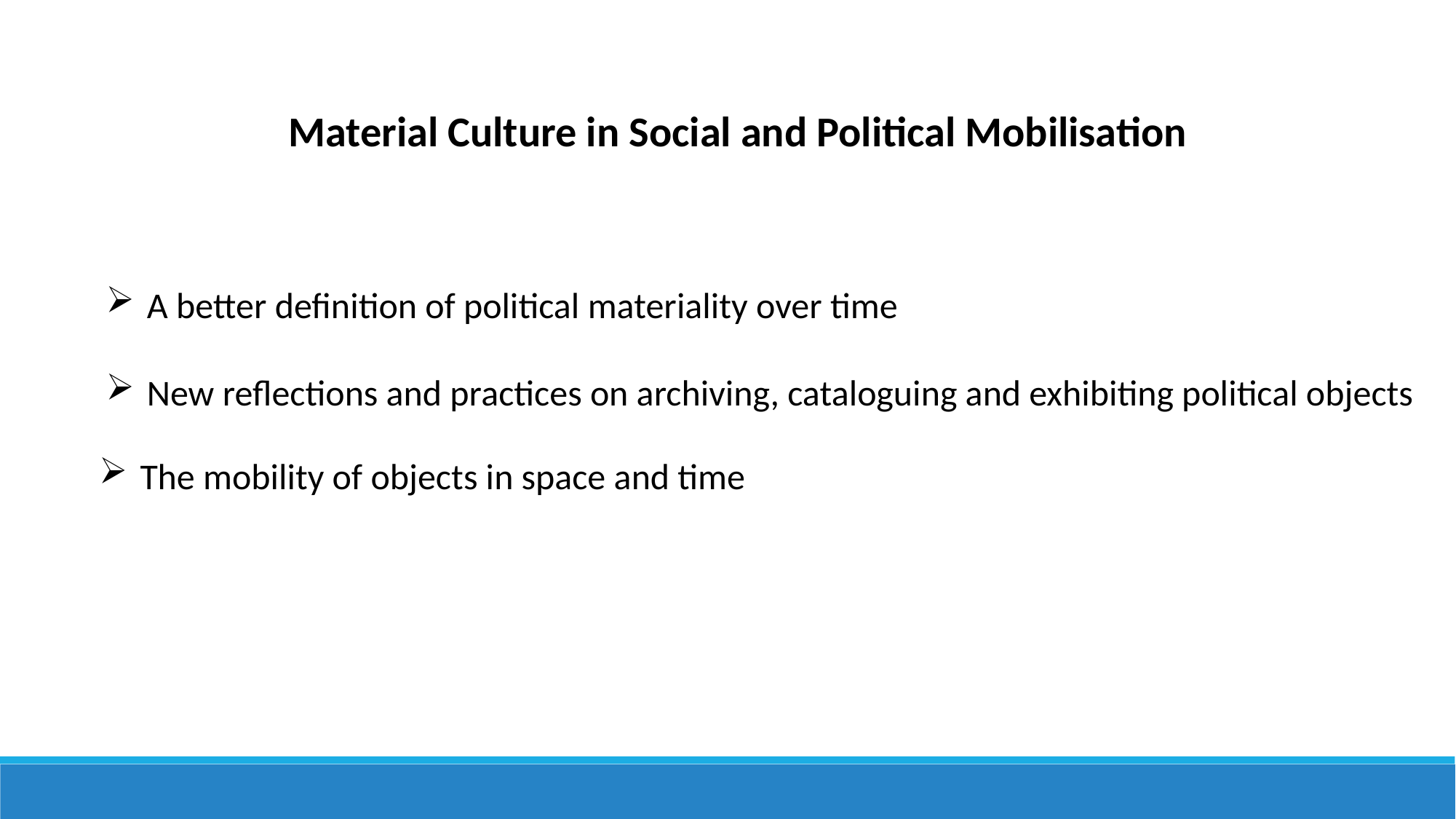

Material Culture in Social and Political Mobilisation
A better definition of political materiality over time

New reflections and practices on archiving, cataloguing and exhibiting political objects

The mobility of objects in space and time